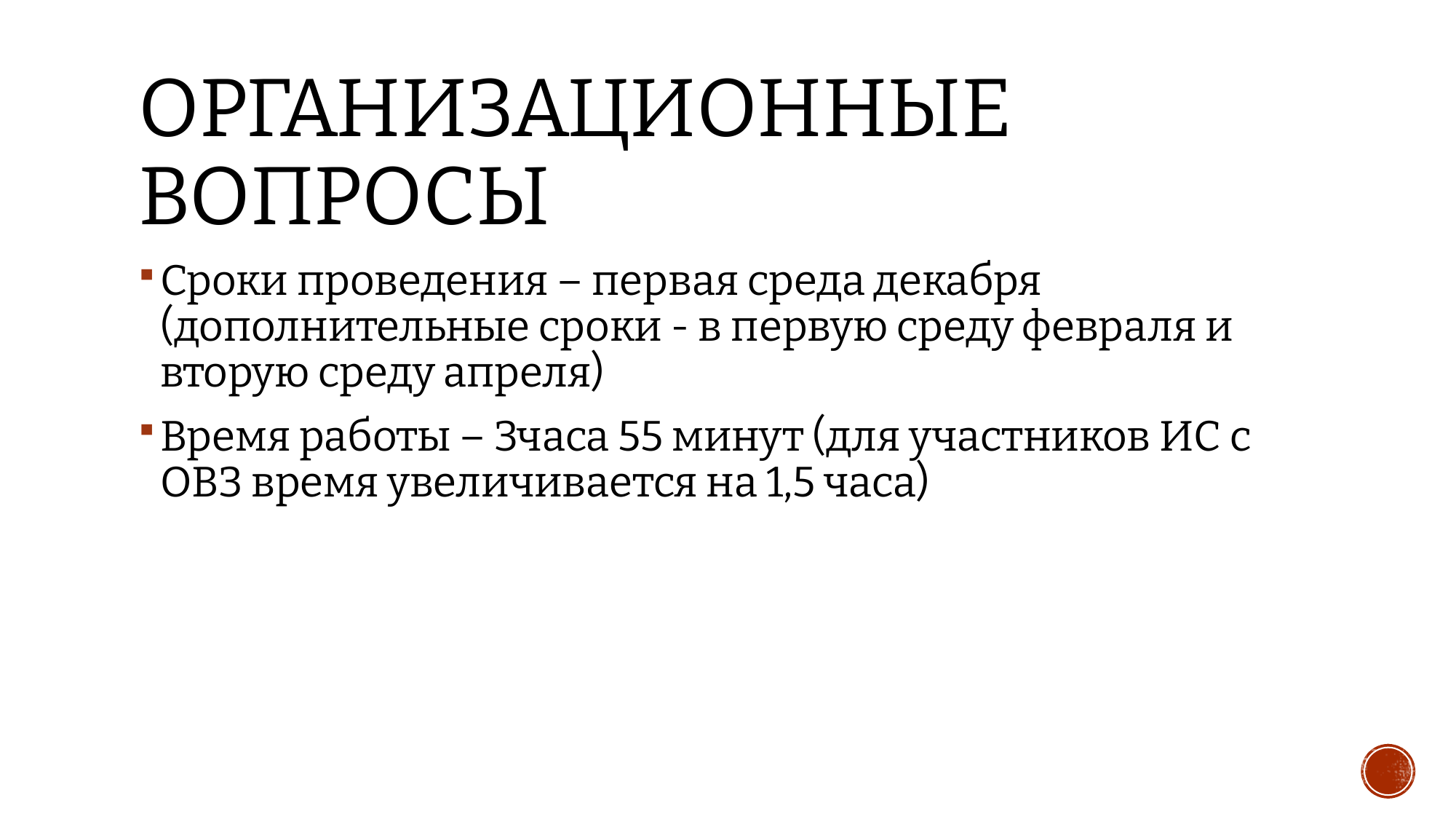

# Организационные вопросы
Сроки проведения – первая среда декабря (дополнительные сроки - в первую среду февраля и вторую среду апреля)
Время работы – 3часа 55 минут (для участников ИС с ОВЗ время увеличивается на 1,5 часа)